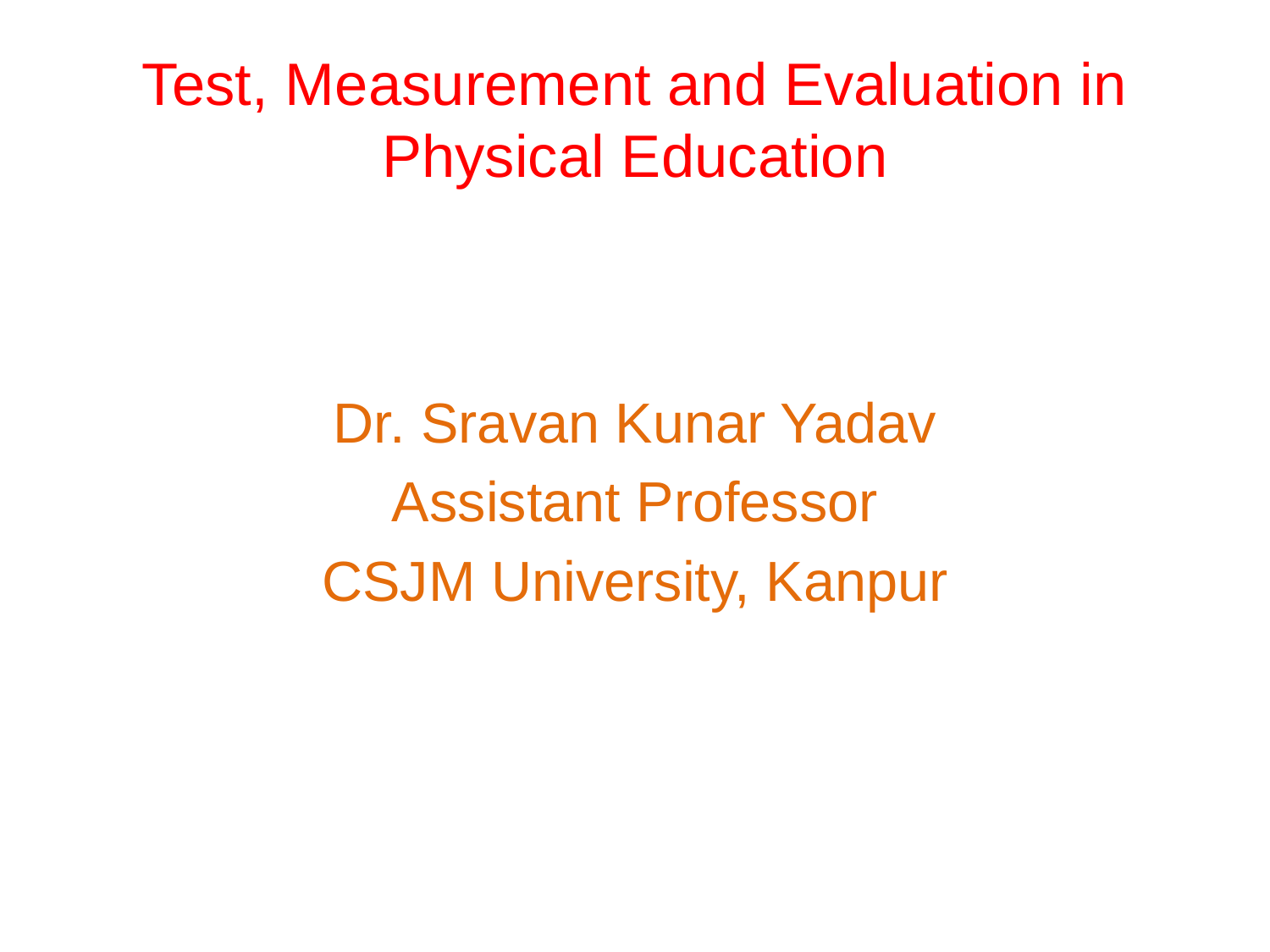

# Test, Measurement and Evaluation in Physical Education

Dr. Sravan Kunar Yadav
Assistant Professor
CSJM University, Kanpur